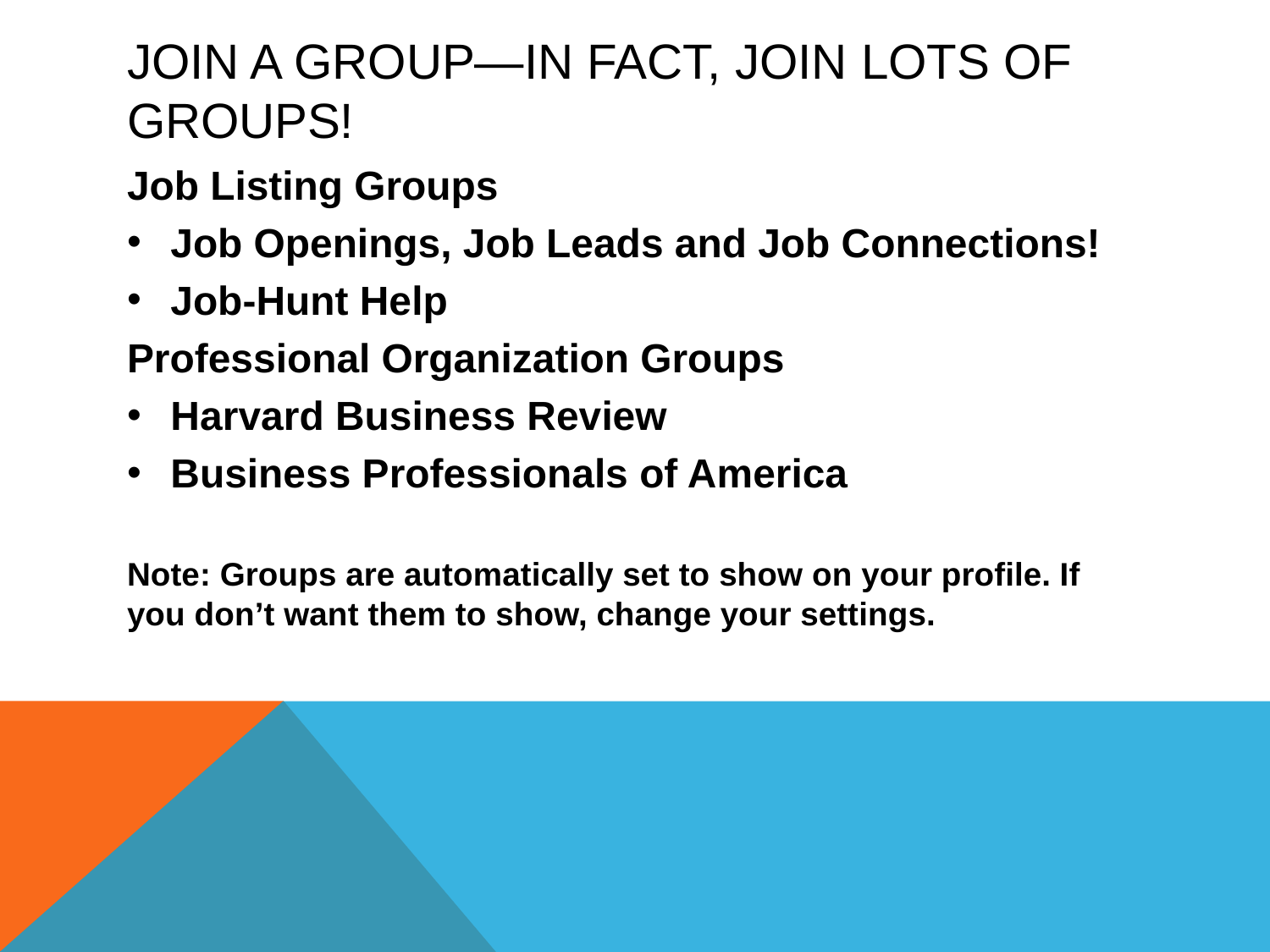

# Join a group—in fact, join lots of groups!
Job Listing Groups
Job Openings, Job Leads and Job Connections!
Job-Hunt Help
Professional Organization Groups
Harvard Business Review
Business Professionals of America

Note: Groups are automatically set to show on your profile. If you don’t want them to show, change your settings.